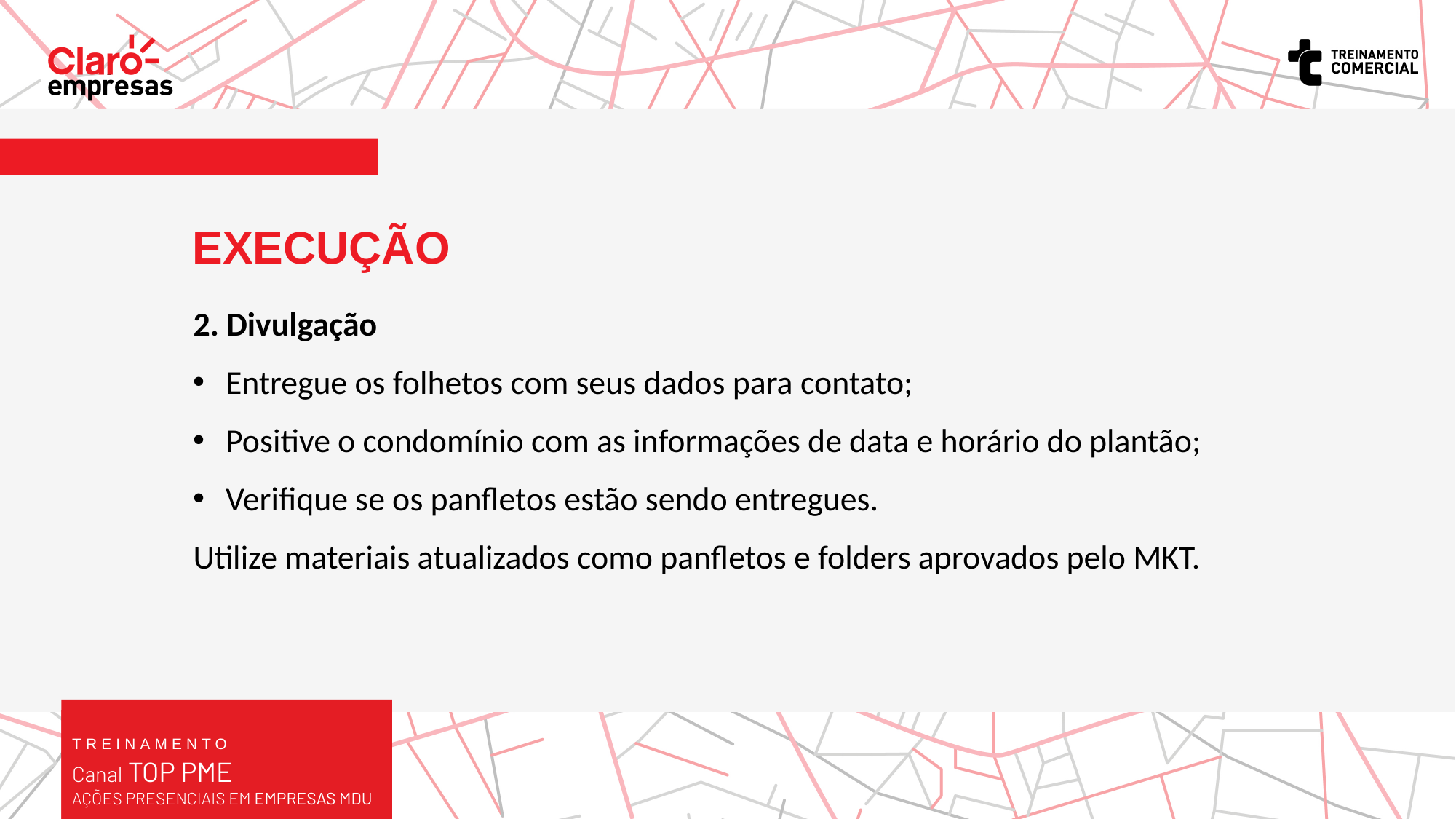

EXECUÇÃO
2. Divulgação
Entregue os folhetos com seus dados para contato;
Positive o condomínio com as informações de data e horário do plantão;
Verifique se os panfletos estão sendo entregues.
Utilize materiais atualizados como panfletos e folders aprovados pelo MKT.